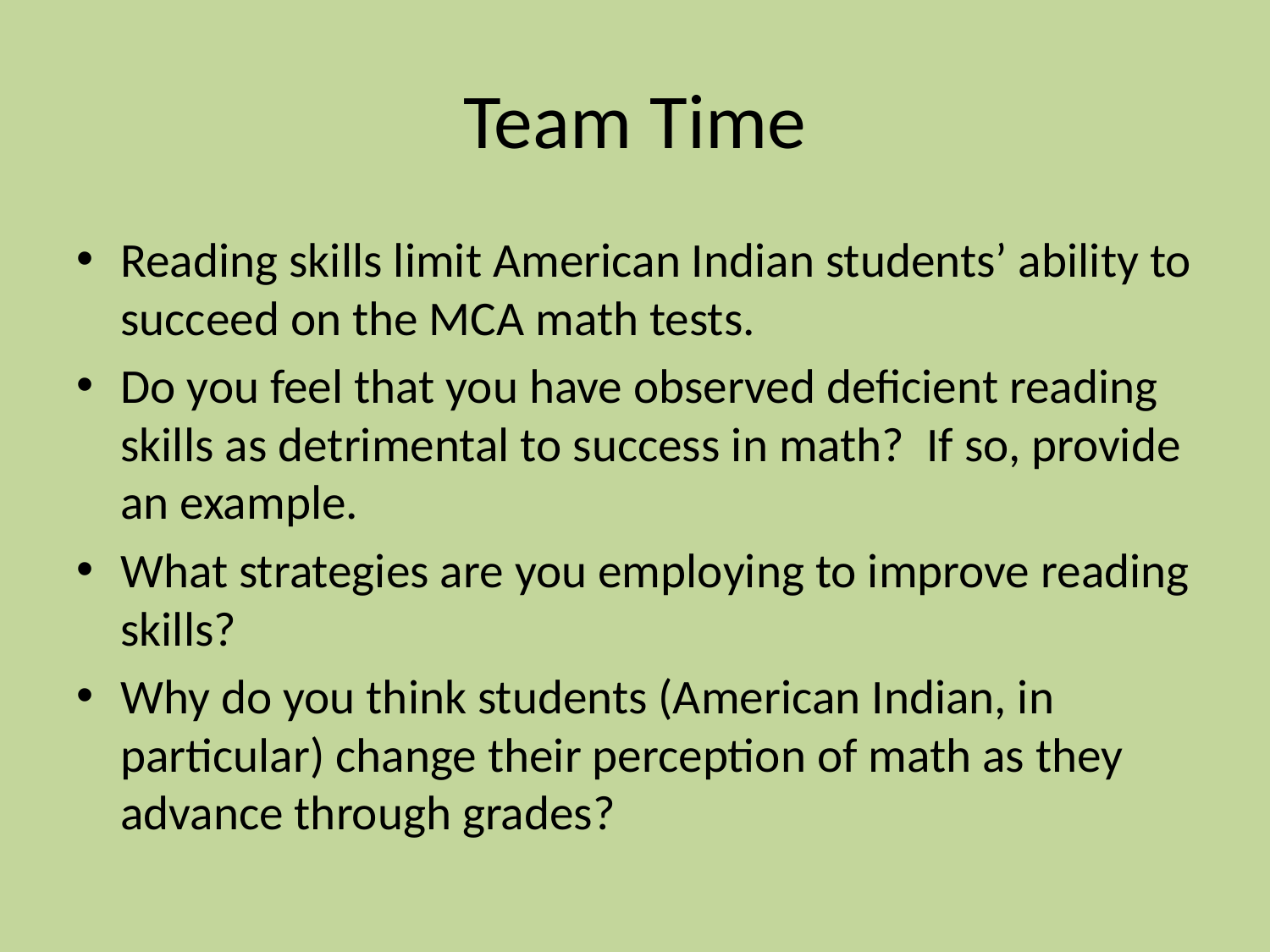

# Team Time
Reading skills limit American Indian students’ ability to succeed on the MCA math tests.
Do you feel that you have observed deficient reading skills as detrimental to success in math?  If so, provide an example.
What strategies are you employing to improve reading skills?
Why do you think students (American Indian, in particular) change their perception of math as they advance through grades?